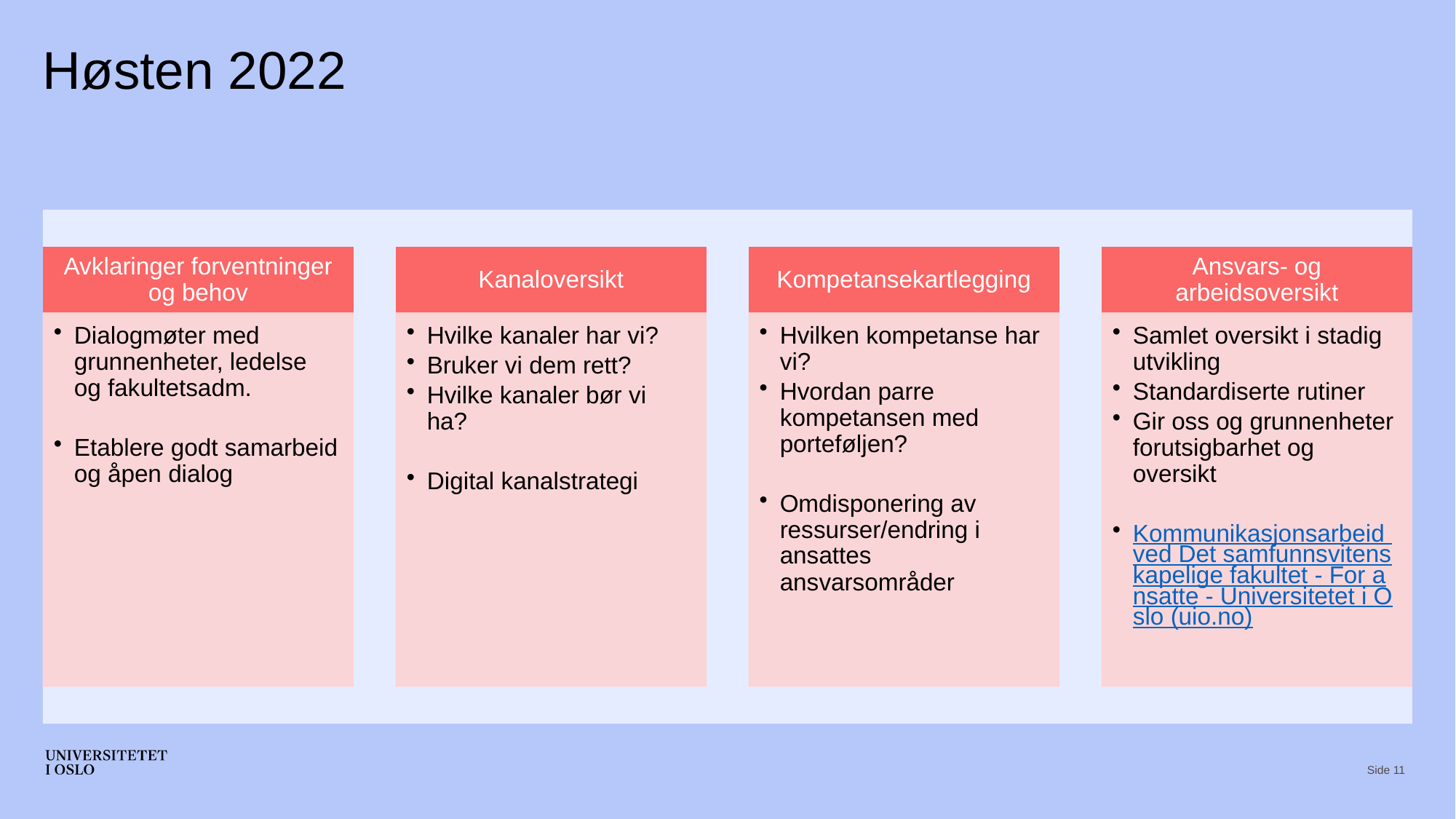

# Høsten 2022

Avklaringer forventninger og behov
Dialogmøter med grunnenheter, ledelse og fakultetsadm.

Etablere godt samarbeid og åpen dialog
Kanaloversikt
Hvilke kanaler har vi?
Bruker vi dem rett?
Hvilke kanaler bør vi ha?

Digital kanalstrategi
Kompetansekartlegging
Hvilken kompetanse har vi?
Hvordan parre kompetansen med porteføljen?

Omdisponering av ressurser/endring i ansattes ansvarsområder

Ansvars- og arbeidsoversikt
Samlet oversikt i stadig utvikling
Standardiserte rutiner
Gir oss og grunnenheter forutsigbarhet og oversikt

Kommunikasjonsarbeid ved Det samfunnsvitenskapelige fakultet - For ansatte - Universitetet i Oslo (uio.no)

Side 11